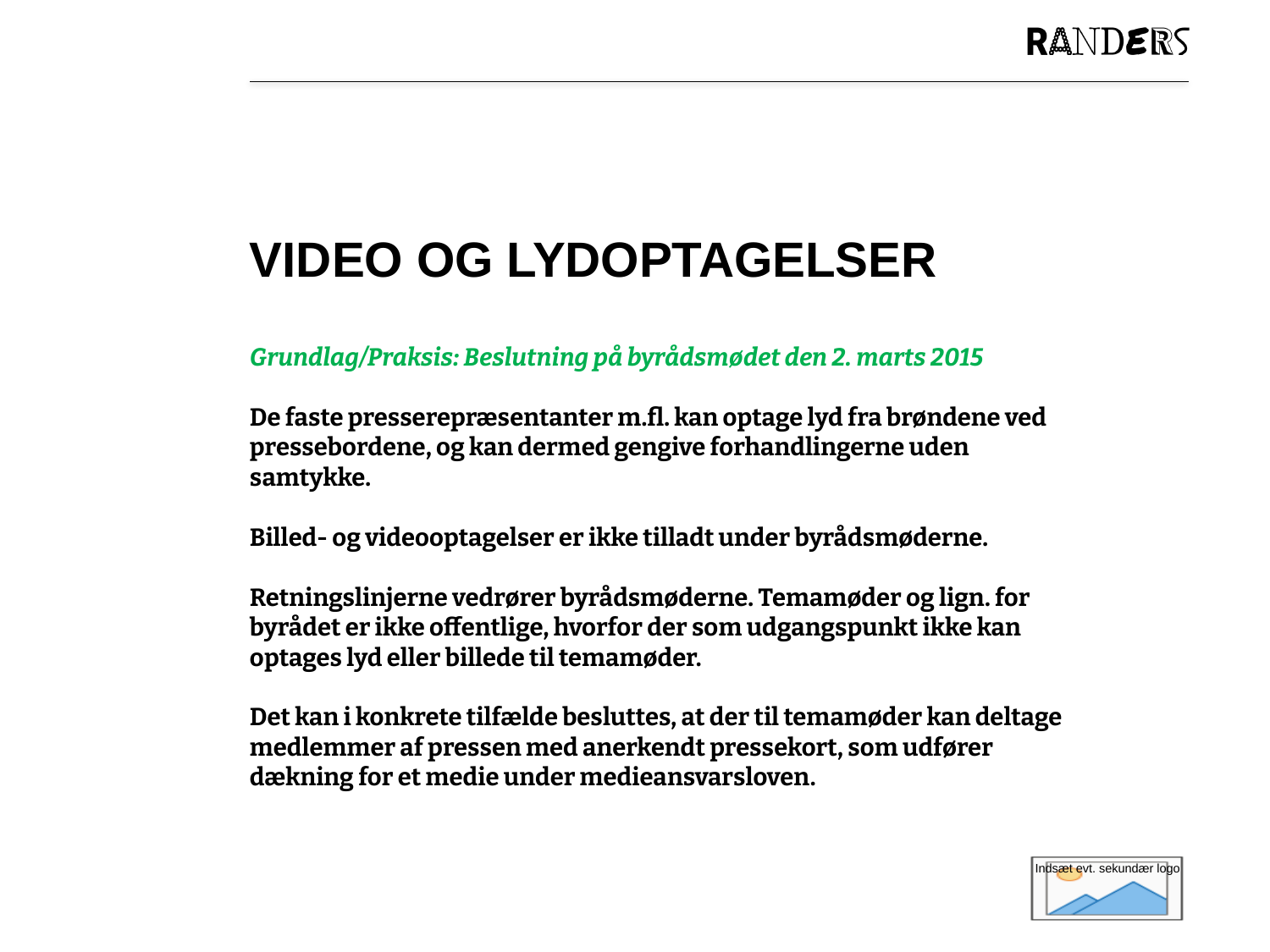

# Video og lydoptagelser
Grundlag/Praksis: Beslutning på byrådsmødet den 2. marts 2015

De faste presserepræsentanter m.fl. kan optage lyd fra brøndene ved pressebordene, og kan dermed gengive forhandlingerne uden samtykke.

Billed- og videooptagelser er ikke tilladt under byrådsmøderne.

Retningslinjerne vedrører byrådsmøderne. Temamøder og lign. for byrådet er ikke offentlige, hvorfor der som udgangspunkt ikke kan optages lyd eller billede til temamøder.

Det kan i konkrete tilfælde besluttes, at der til temamøder kan deltage medlemmer af pressen med anerkendt pressekort, som udfører dækning for et medie under medieansvarsloven.